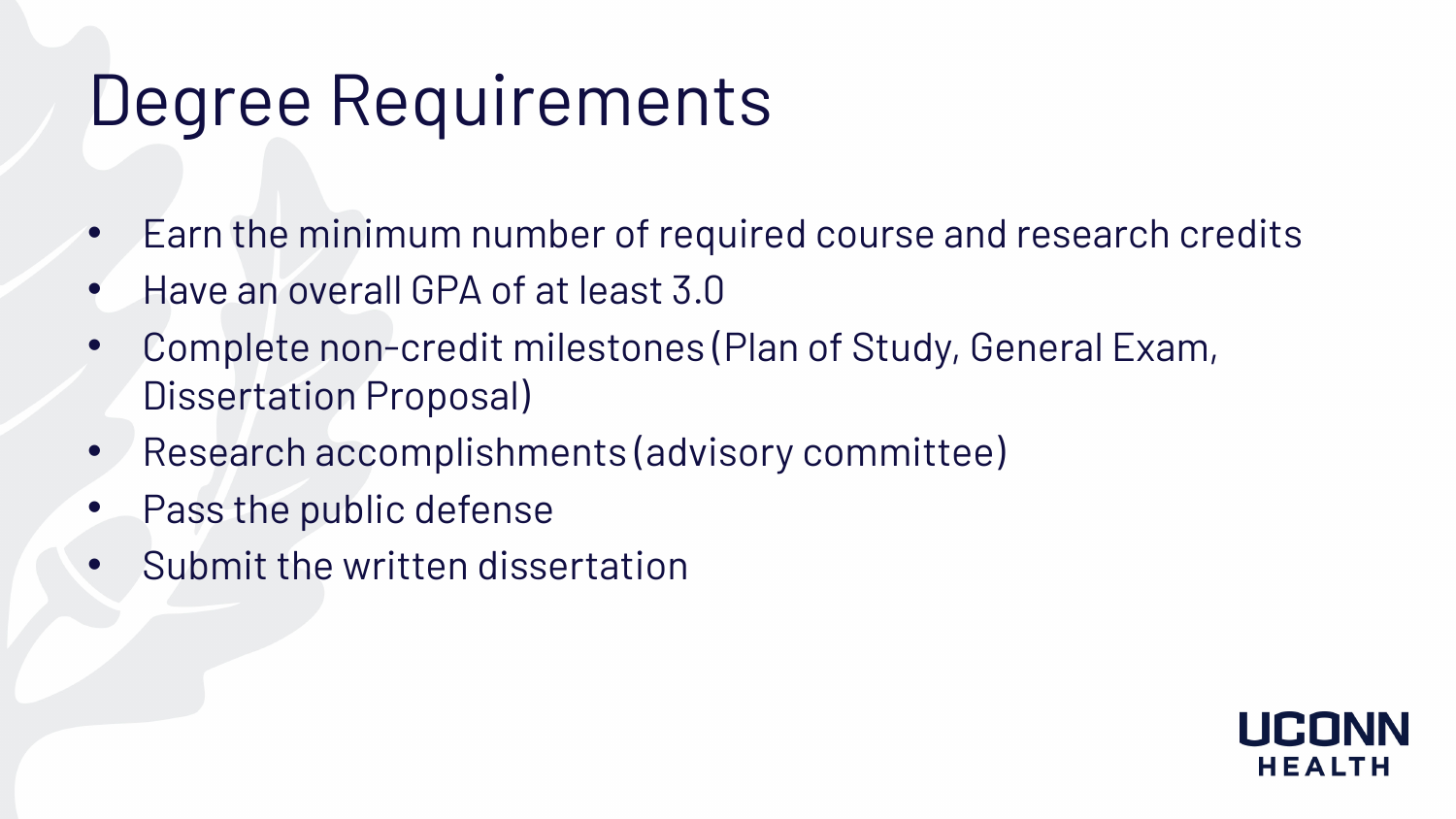

# Degree Requirements
Earn the minimum number of required course and research credits
Have an overall GPA of at least 3.0
Complete non-credit milestones (Plan of Study, General Exam, Dissertation Proposal)
Research accomplishments (advisory committee)
Pass the public defense
Submit the written dissertation